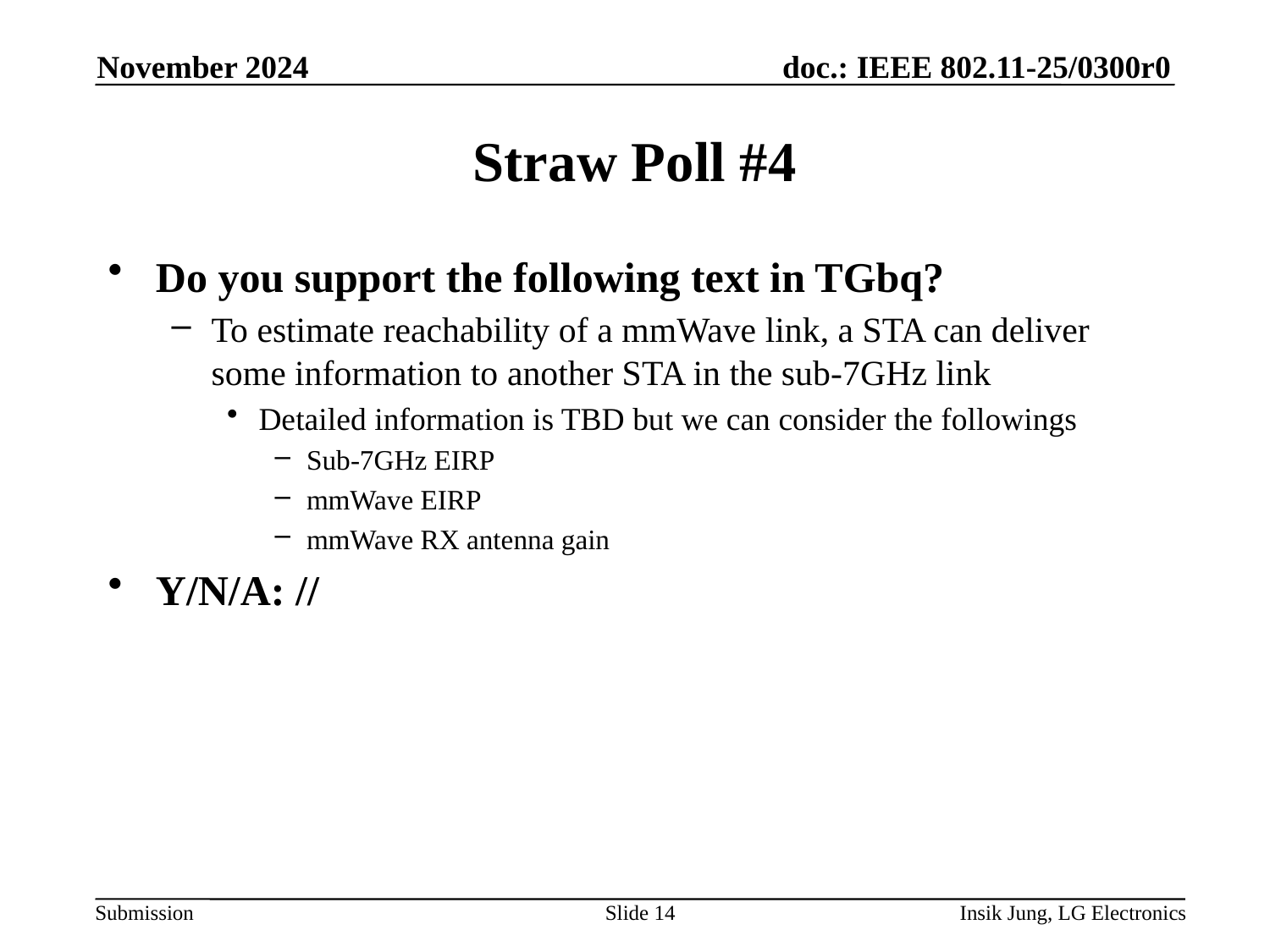

November 2024
# Straw Poll #4
Do you support the following text in TGbq?
To estimate reachability of a mmWave link, a STA can deliver some information to another STA in the sub-7GHz link
Detailed information is TBD but we can consider the followings
Sub-7GHz EIRP
mmWave EIRP
mmWave RX antenna gain
Y/N/A: //
Slide 14
Insik Jung, LG Electronics